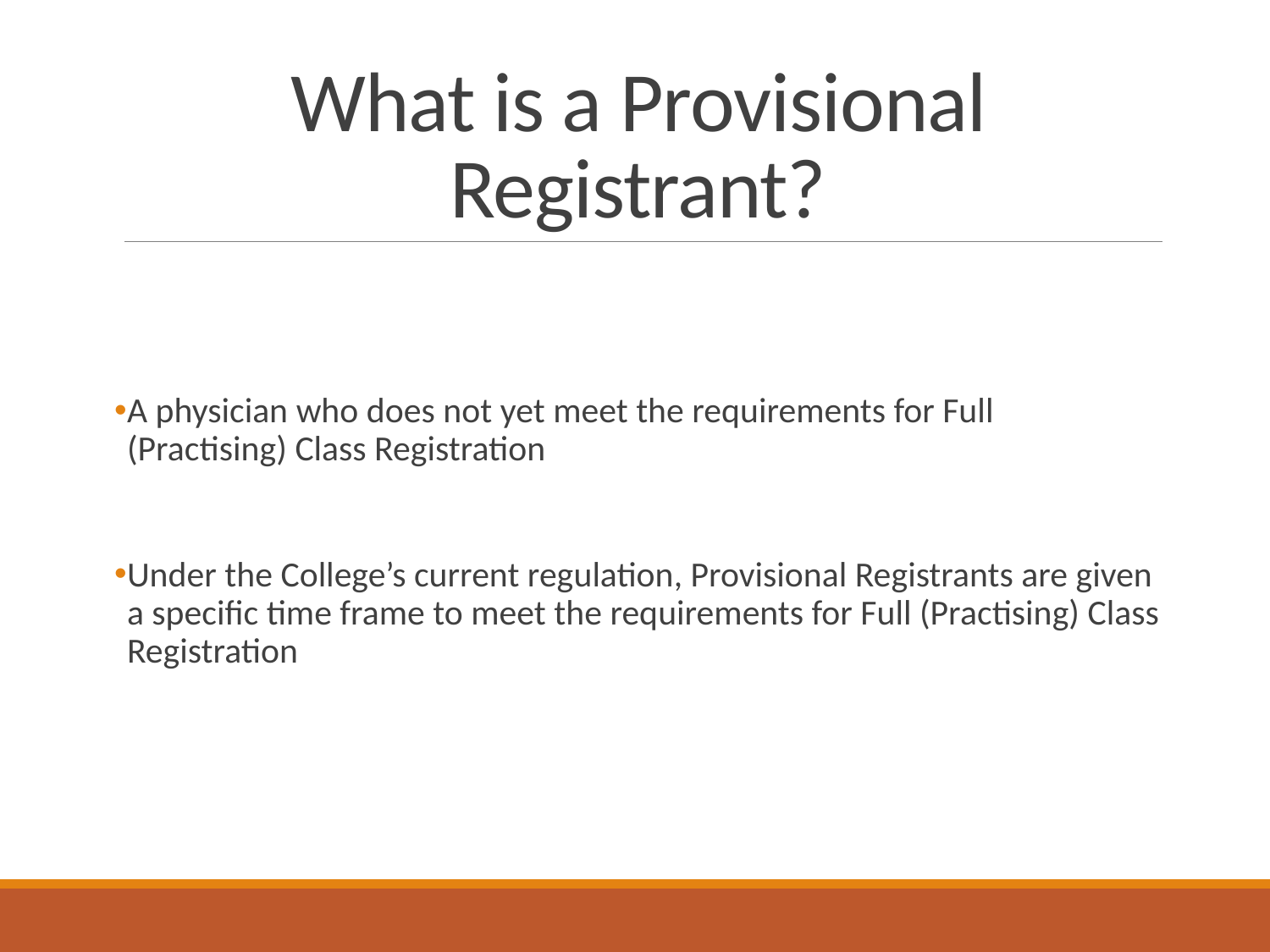

# What is a Provisional Registrant?

A physician who does not yet meet the requirements for Full (Practising) Class Registration

Under the College’s current regulation, Provisional Registrants are given a specific time frame to meet the requirements for Full (Practising) Class Registration